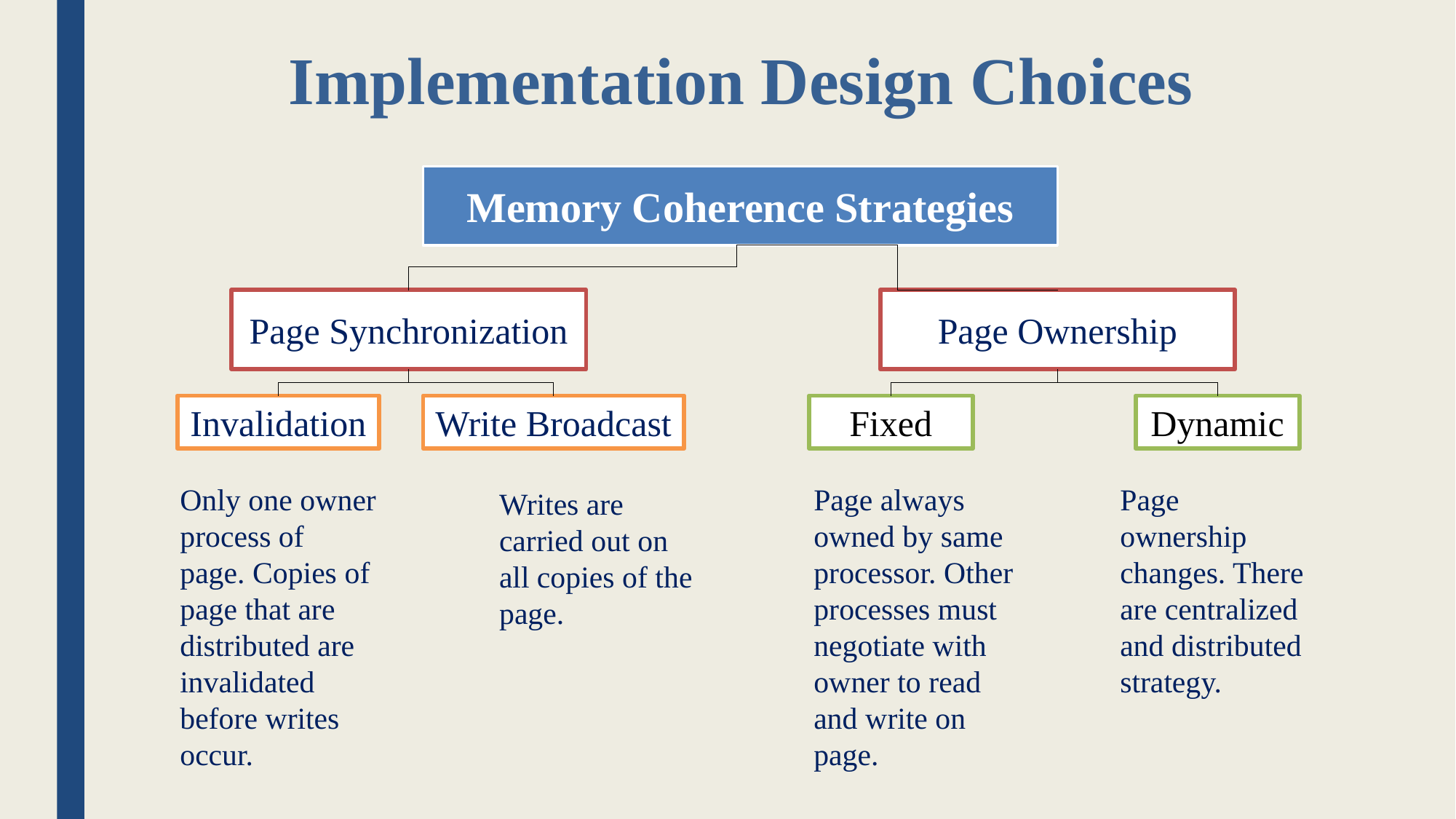

# Implementation Design Choices
Memory Coherence Strategies
Page Synchronization
Page Ownership
Invalidation
Write Broadcast
Fixed
Dynamic
Only one owner process of page. Copies of page that are distributed are invalidated before writes occur.
Page always owned by same processor. Other processes must negotiate with owner to read and write on page.
Page ownership changes. There are centralized and distributed strategy.
Writes are carried out on all copies of the page.